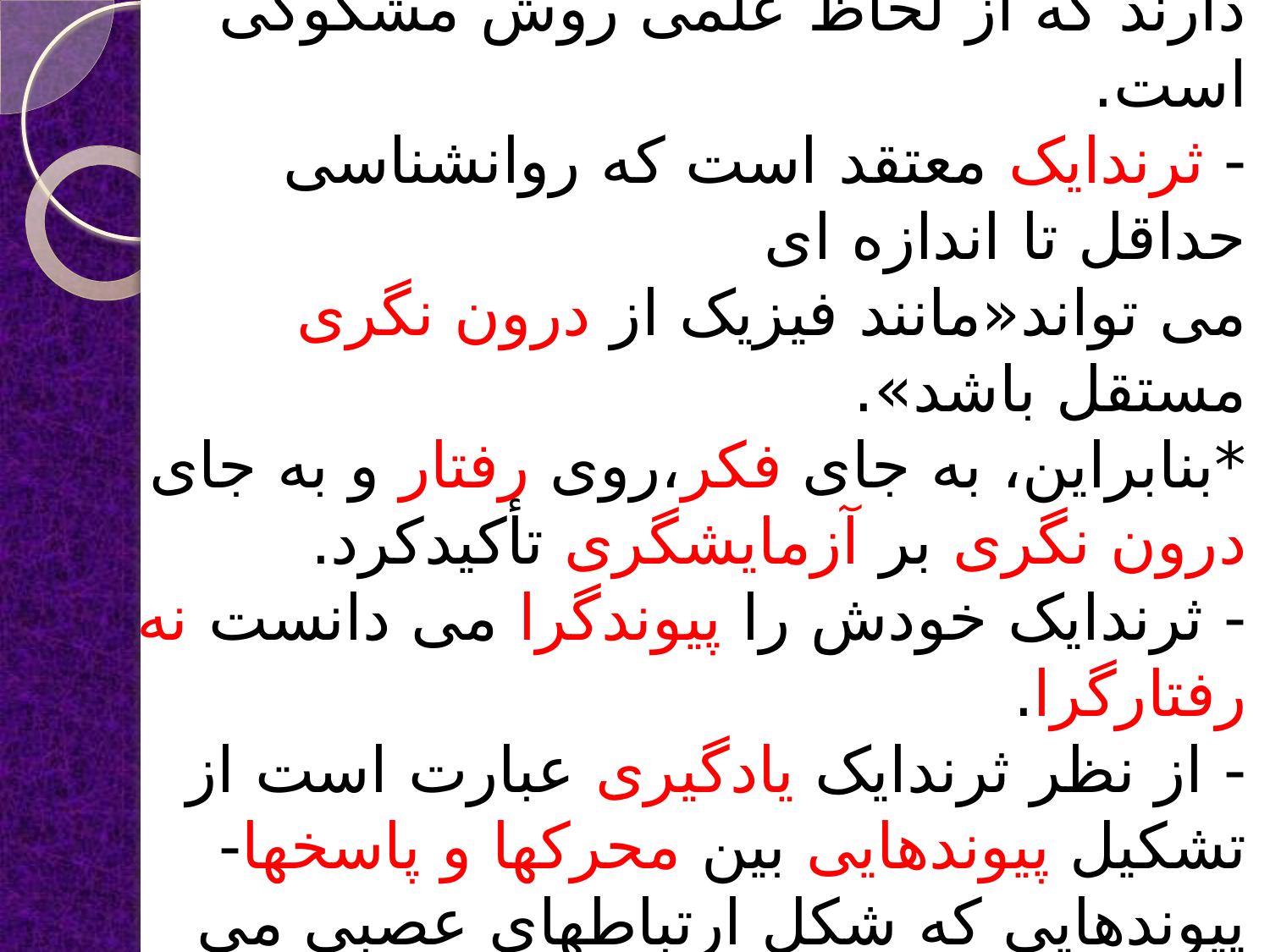

# - اظهار نظر روان شناسان در مورد بزرگسالان،عمدتاً برپایه درون نگری قرار دارند که از لحاظ علمی روش مشکوکی است. - ثرندایک معتقد است که روانشناسی حداقل تا اندازه ای می تواند«مانند فیزیک از درون نگری مستقل باشد». *بنابراین، به جای فکر،روی رفتار و به جای درون نگری بر آزمایشگری تأکیدکرد. - ثرندایک خودش را پیوندگرا می دانست نه رفتارگرا. - از نظر ثرندایک یادگیری عبارت است از تشکیل پیوندهایی بین محرکها و پاسخها-پیوندهایی که شکل ارتباطهای عصبی می گیرند و به همین خاطر پیوندگرایی نامیده می شود.